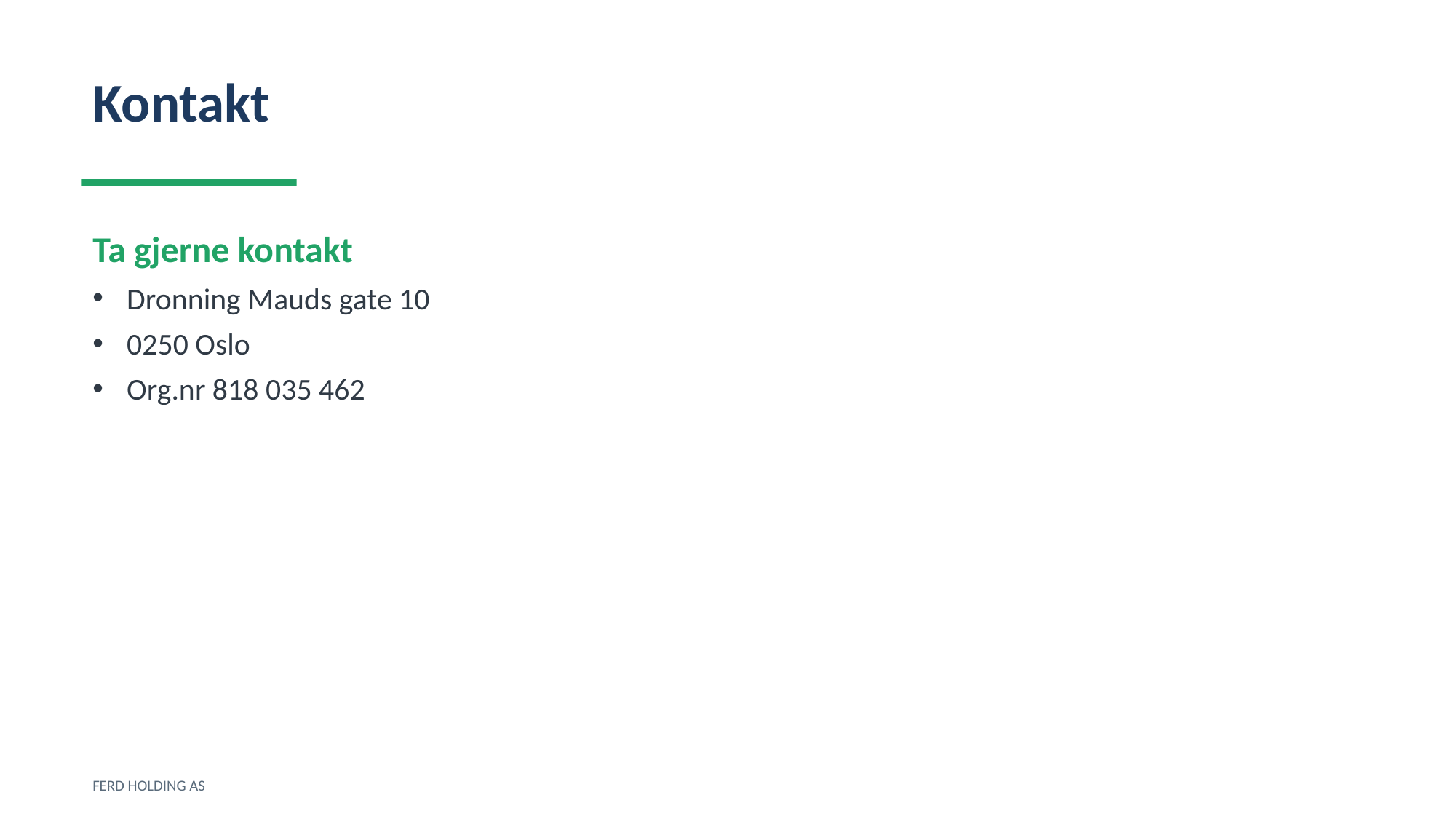

Kontakt

Ta gjerne kontakt
Dronning Mauds gate 10
0250 Oslo
Org.nr 818 035 462
FERD HOLDING AS